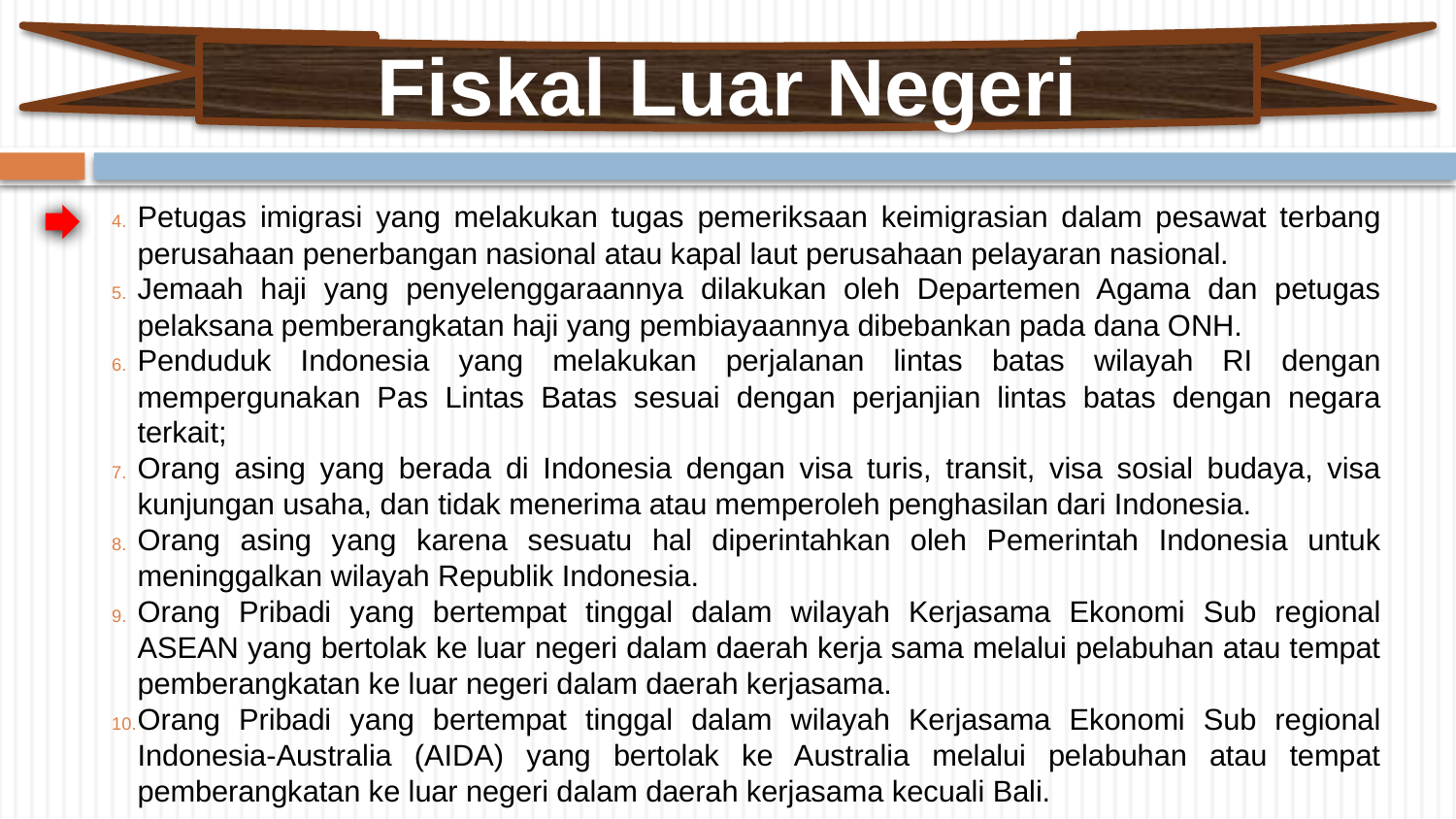

Fiskal Luar Negeri
Petugas imigrasi yang melakukan tugas pemeriksaan keimigrasian dalam pesawat terbang perusahaan penerbangan nasional atau kapal laut perusahaan pelayaran nasional.
Jemaah haji yang penyelenggaraannya dilakukan oleh Departemen Agama dan petugas pelaksana pemberangkatan haji yang pembiayaannya dibebankan pada dana ONH.
Penduduk Indonesia yang melakukan perjalanan lintas batas wilayah RI dengan mempergunakan Pas Lintas Batas sesuai dengan perjanjian lintas batas dengan negara terkait;
Orang asing yang berada di Indonesia dengan visa turis, transit, visa sosial budaya, visa kunjungan usaha, dan tidak menerima atau memperoleh penghasilan dari Indonesia.
Orang asing yang karena sesuatu hal diperintahkan oleh Pemerintah Indonesia untuk meninggalkan wilayah Republik Indonesia.
Orang Pribadi yang bertempat tinggal dalam wilayah Kerjasama Ekonomi Sub regional ASEAN yang bertolak ke luar negeri dalam daerah kerja sama melalui pelabuhan atau tempat pemberangkatan ke luar negeri dalam daerah kerjasama.
Orang Pribadi yang bertempat tinggal dalam wilayah Kerjasama Ekonomi Sub regional Indonesia-Australia (AIDA) yang bertolak ke Australia melalui pelabuhan atau tempat pemberangkatan ke luar negeri dalam daerah kerjasama kecuali Bali.